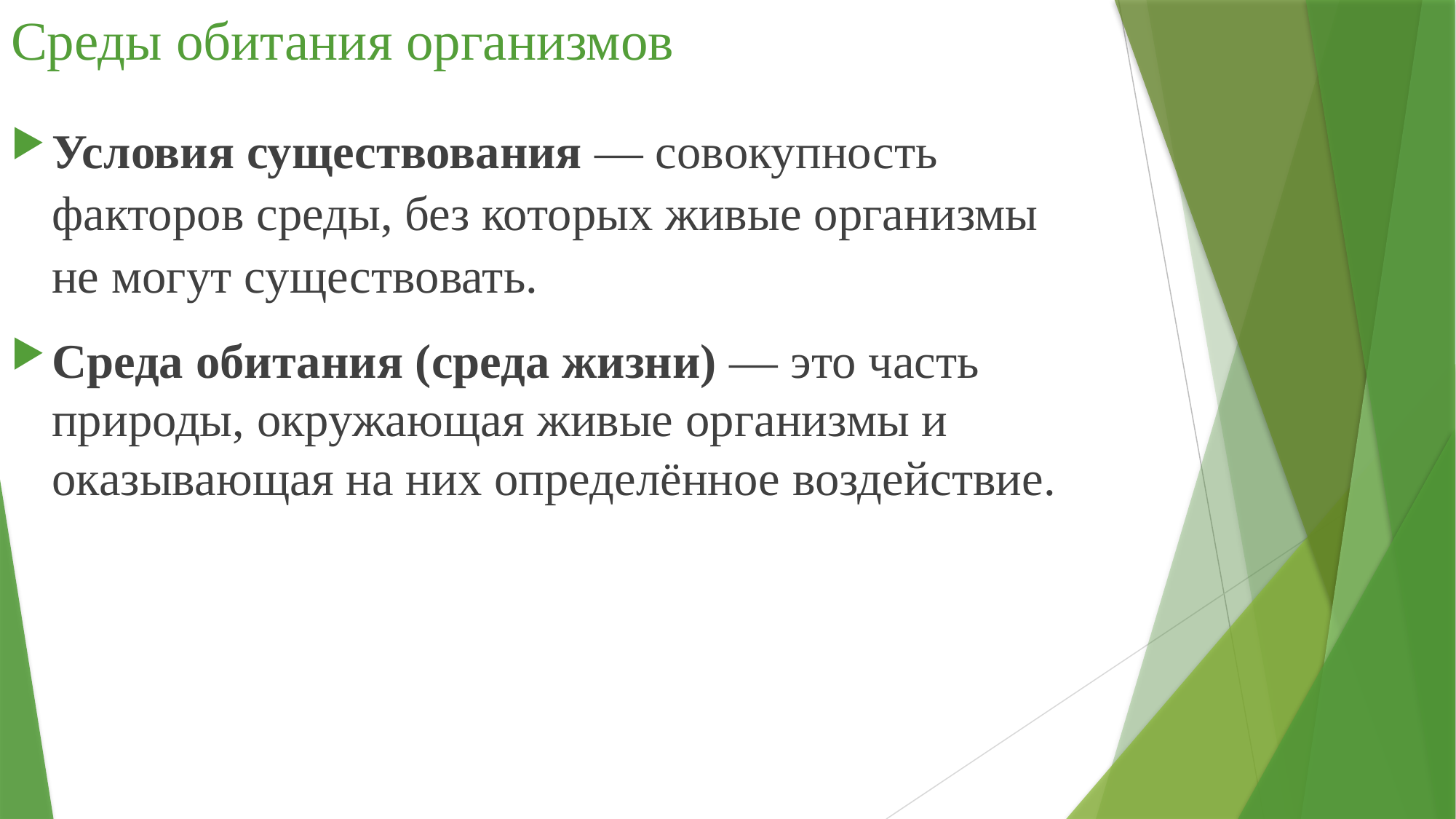

# Среды обитания организмов
Условия существования — совокупность факторов среды, без которых живые организмы не могут существовать.
Среда обитания (среда жизни) — это часть природы, окружающая живые организмы и оказывающая на них определённое воздействие.